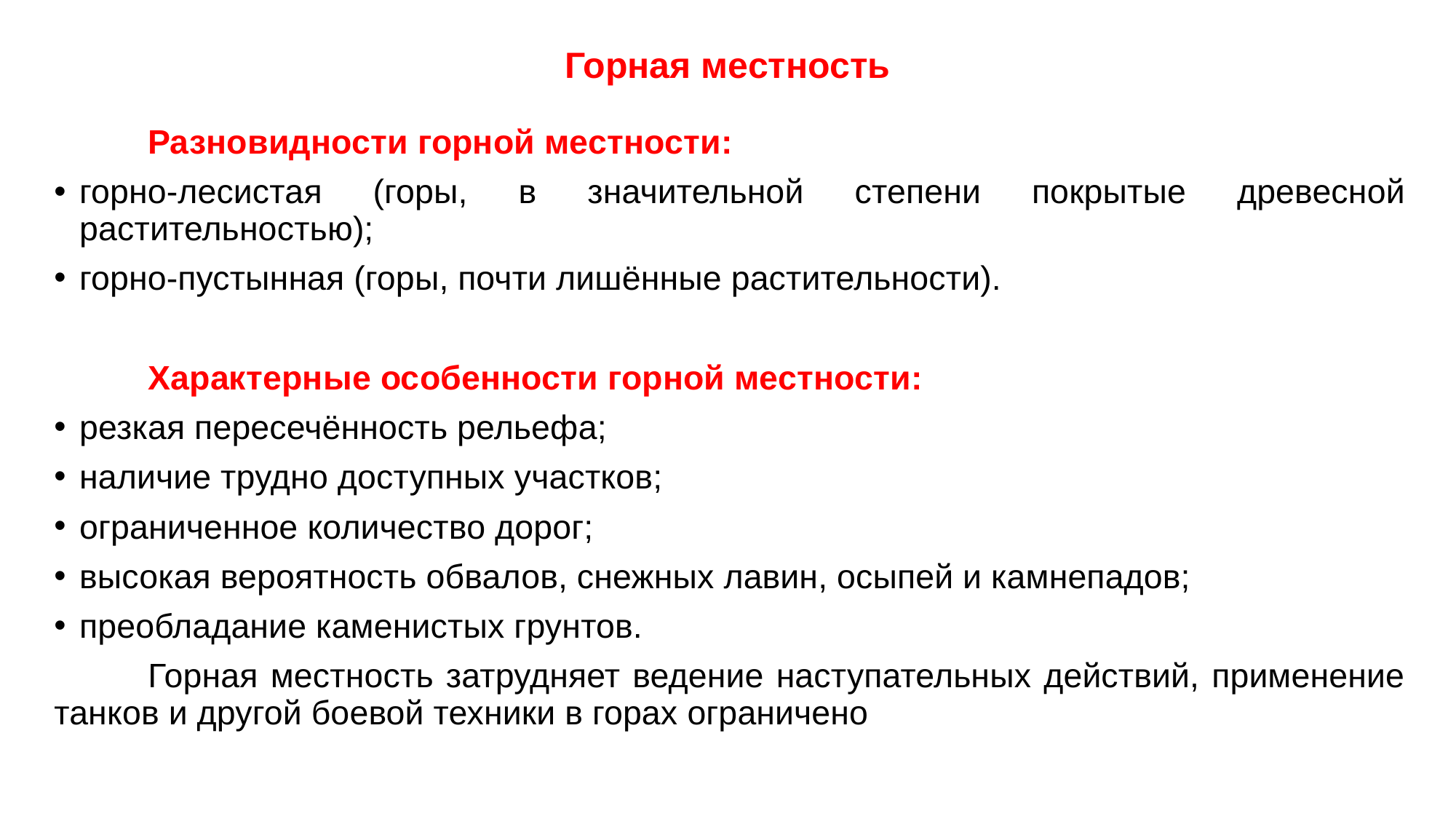

# Горная местность
	Разновидности горной местности:
горно-лесистая (горы, в значительной степени покрытые древесной растительностью);
горно-пустынная (горы, почти лишённые растительности).

	Характерные особенности горной местности:
резкая пересечённость рельефа;
наличие трудно доступных участков;
ограниченное количество дорог;
высокая вероятность обвалов, снежных лавин, осыпей и камнепадов;
преобладание каменистых грунтов.
	Горная местность затрудняет ведение наступательных действий, применение танков и другой боевой техники в горах ограничено